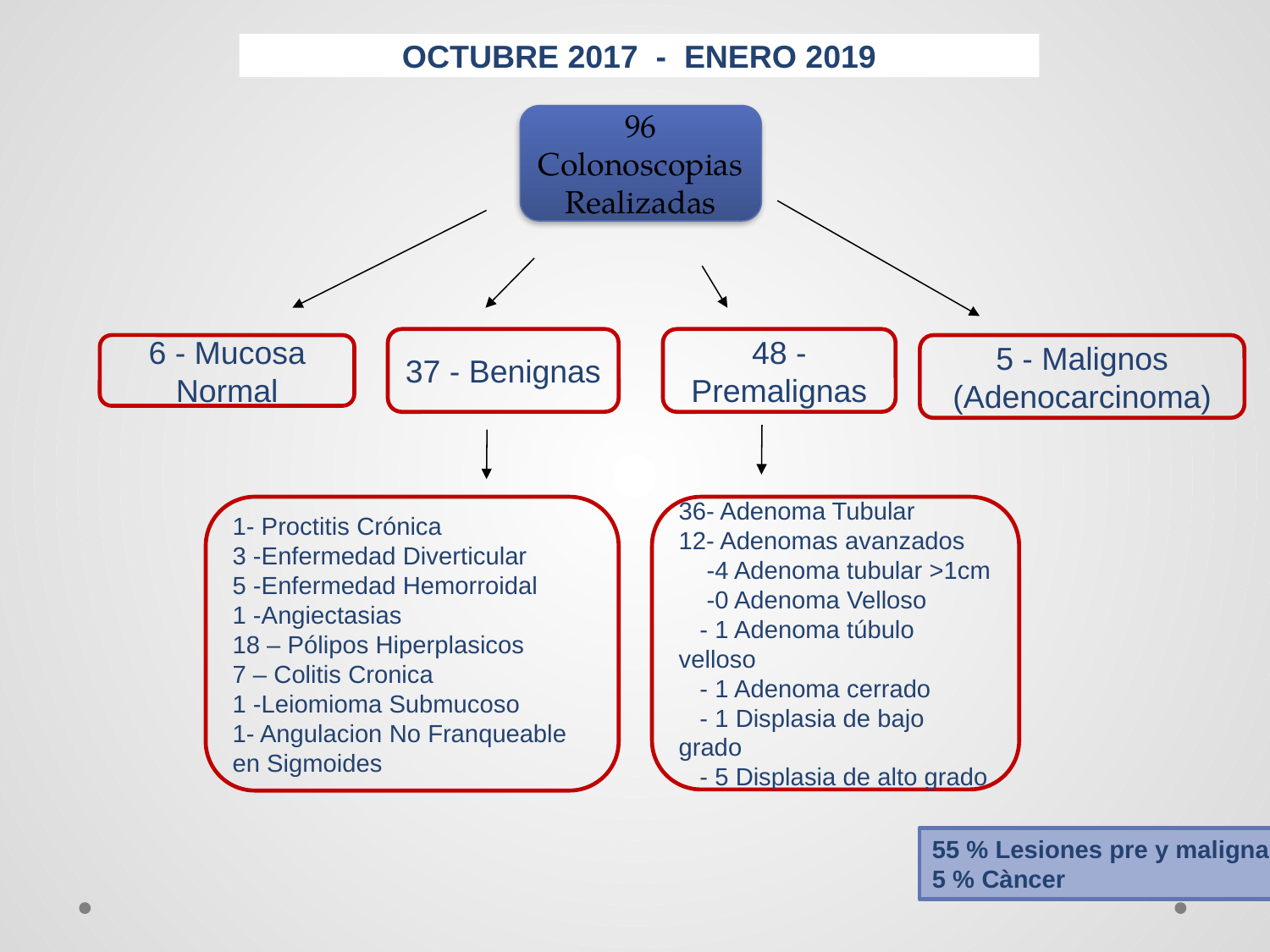

OCTUBRE 2017  -  ENERO 2019
96 Colonoscopias
Realizadas
37 - Benignas
48 - Premalignas
5 - Malignos (Adenocarcinoma)
6 - Mucosa Normal
1- Proctitis Crónica
3 -Enfermedad Diverticular
5 -Enfermedad Hemorroidal
1 -Angiectasias
18 – Pólipos Hiperplasicos
7 – Colitis Cronica
1 -Leiomioma Submucoso
1- Angulacion No Franqueable en Sigmoides
36- Adenoma Tubular
12- Adenomas avanzados
    -4 Adenoma tubular >1cm
    -0 Adenoma Velloso
   - 1 Adenoma túbulo velloso
   - 1 Adenoma cerrado
   - 1 Displasia de bajo grado
   - 5 Displasia de alto grado
55 % Lesiones pre y malignas
5 % Càncer